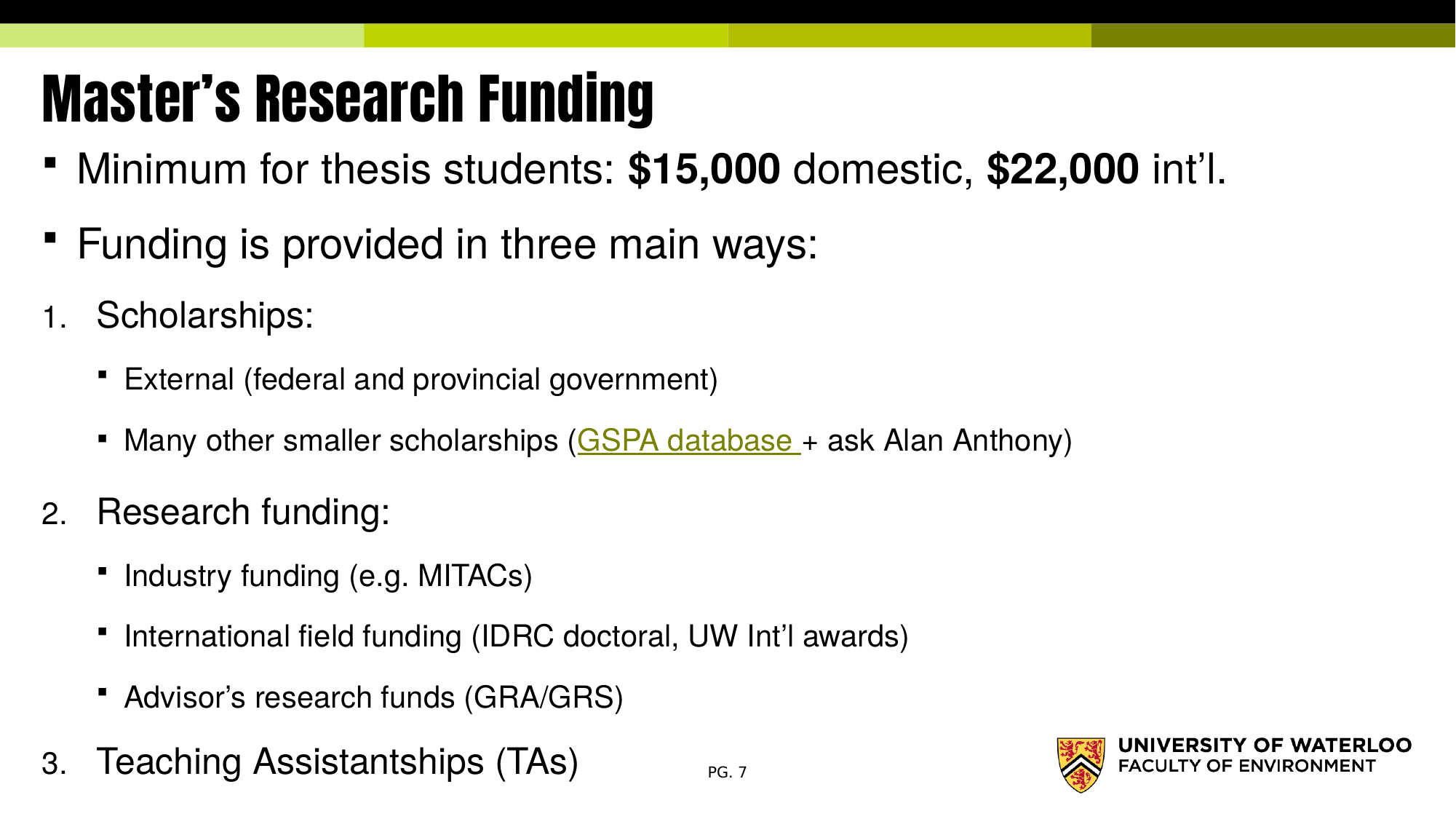

# Master’s Research Funding
Minimum for thesis students: $15,000 domestic, $22,000 int’l.
Funding is provided in three main ways:
Scholarships:
External (federal and provincial government)
Many other smaller scholarships (GSPA database + ask Alan Anthony)
Research funding:
Industry funding (e.g. MITACs)
International field funding (IDRC doctoral, UW Int’l awards)
Advisor’s research funds (GRA/GRS)
Teaching Assistantships (TAs)

7